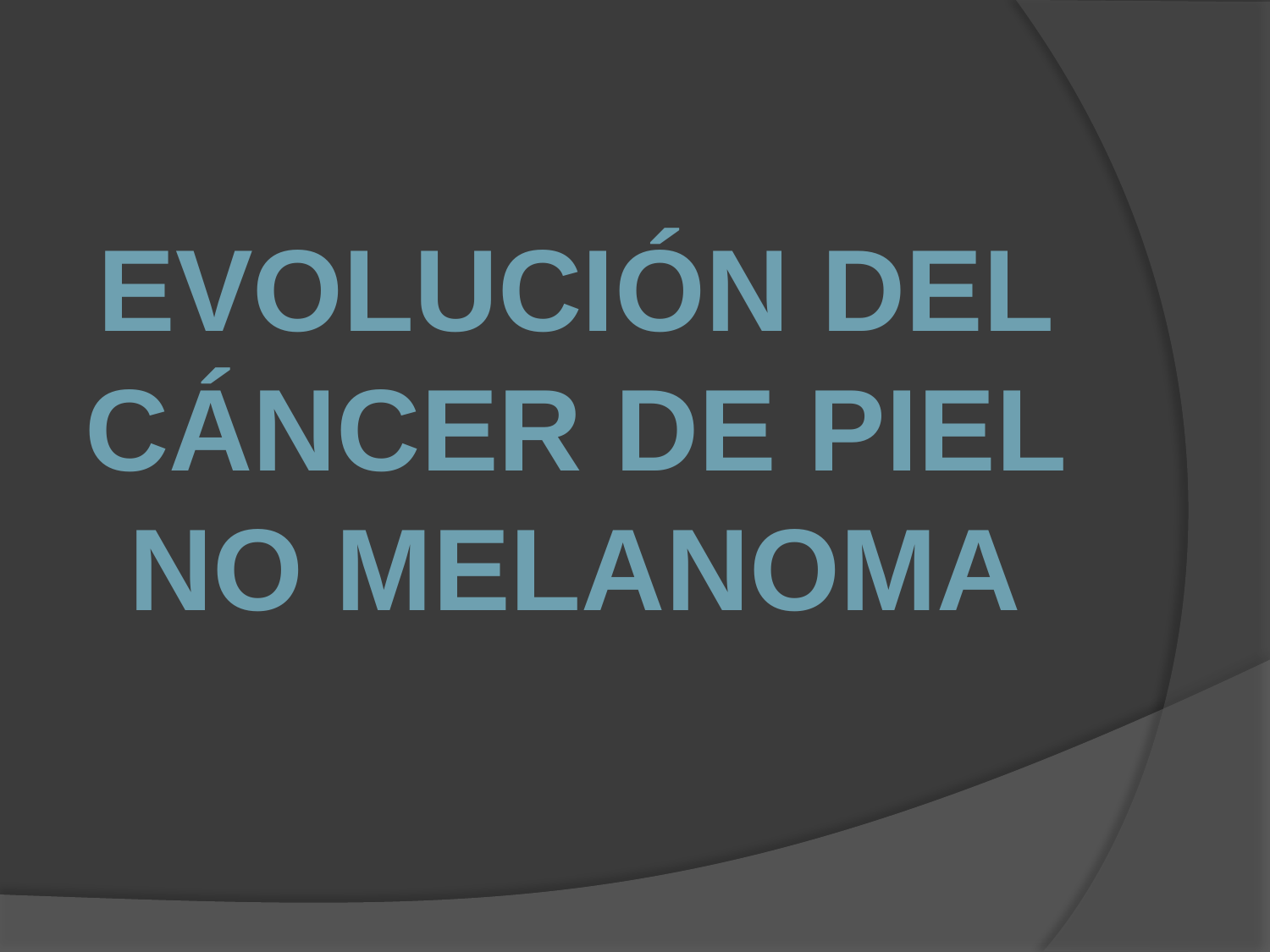

Evolución del cáncer de piel no melanoma